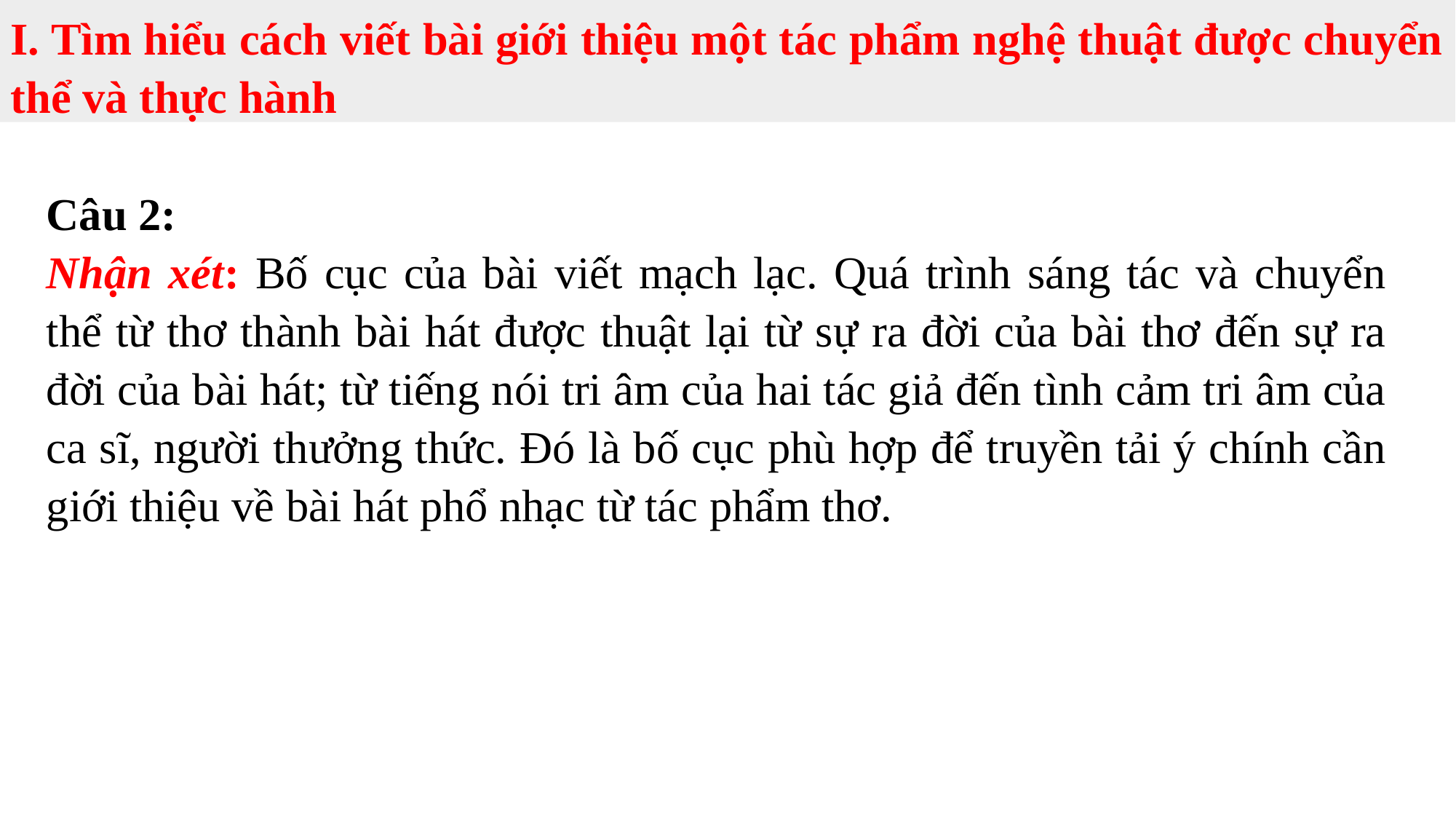

I. Tìm hiểu cách viết bài giới thiệu một tác phẩm nghệ thuật được chuyển thể và thực hành
Câu 2:
Nhận xét: Bố cục của bài viết mạch lạc. Quá trình sáng tác và chuyển thể từ thơ thành bài hát được thuật lại từ sự ra đời của bài thơ đến sự ra đời của bài hát; từ tiếng nói tri âm của hai tác giả đến tình cảm tri âm của ca sĩ, người thưởng thức. Đó là bố cục phù hợp để truyền tải ý chính cần giới thiệu về bài hát phổ nhạc từ tác phẩm thơ.